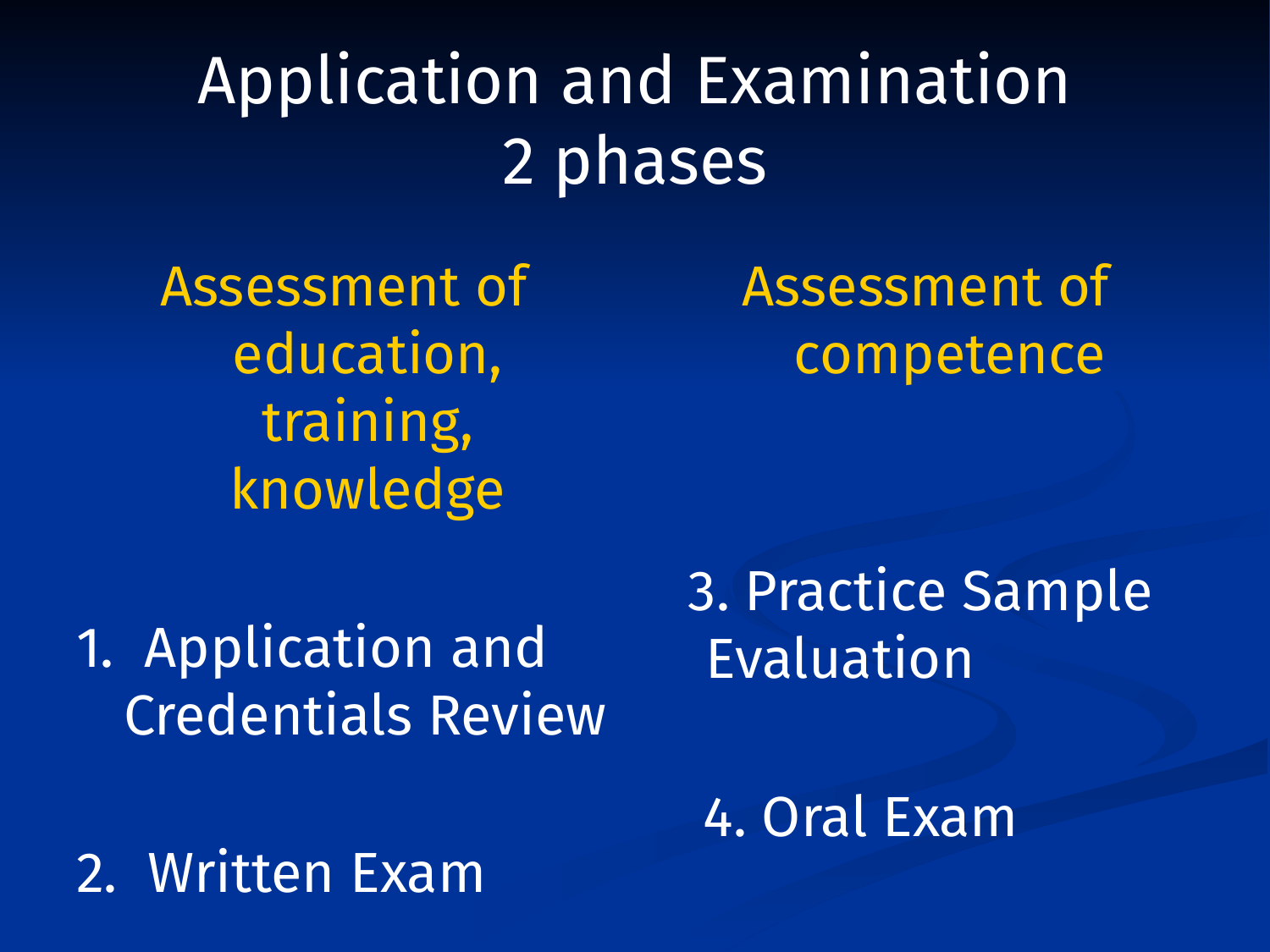

# Application and Examination 2 phases
Assessment of education, training, knowledge

1.  Application and Credentials Review

2.  Written Exam
Assessment of competence

  3. Practice Sample Evaluation

   4. Oral Exam